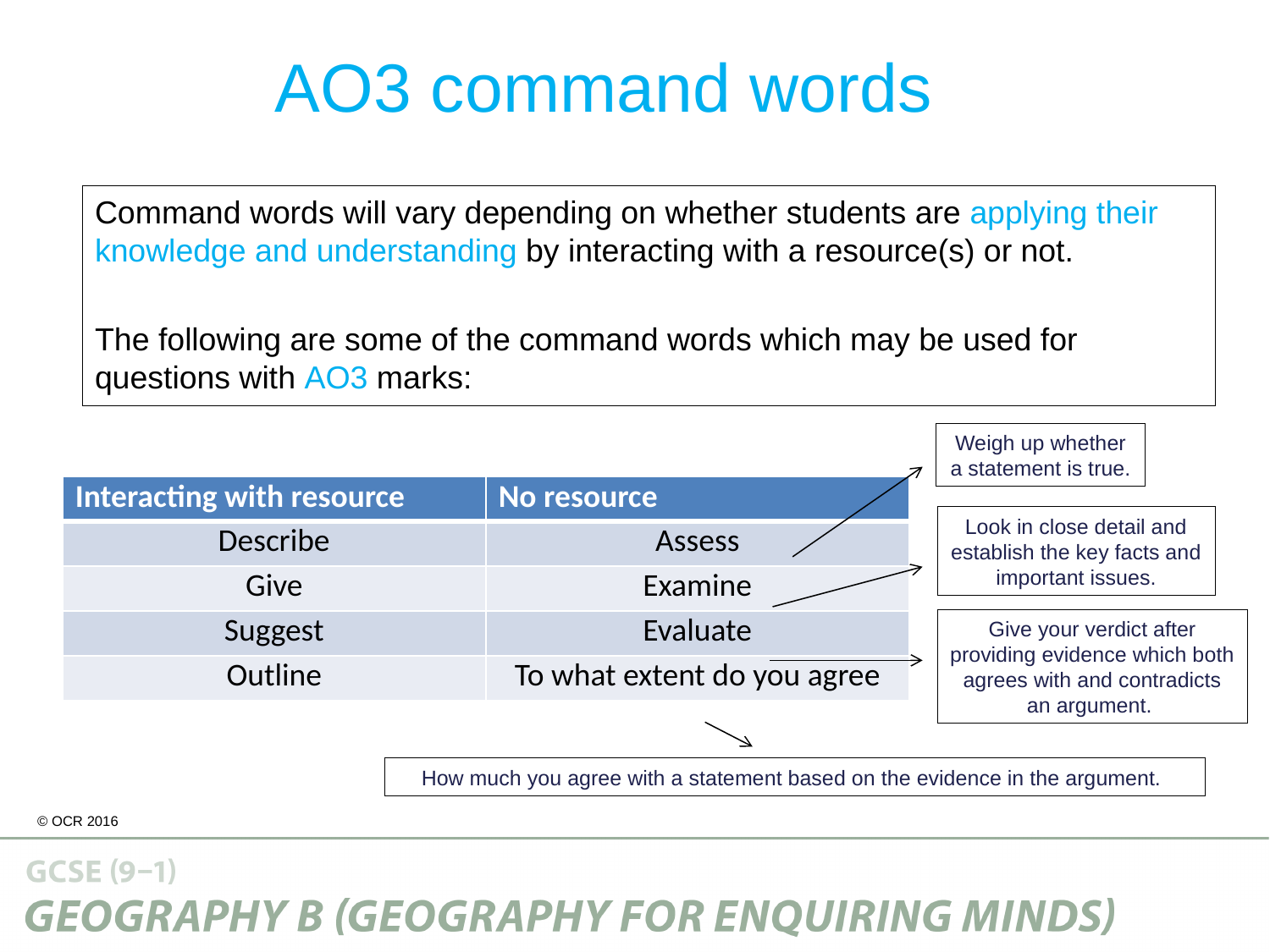

AO3 command words
Command words will vary depending on whether students are applying their knowledge and understanding by interacting with a resource(s) or not.

The following are some of the command words which may be used for questions with AO3 marks:

Weigh up whether a statement is true.
| Interacting with resource | No resource |
| --- | --- |
| Describe | Assess |
| Give | Examine |
| Suggest | Evaluate |
| Outline | To what extent do you agree |
Look in close detail and establish the key facts and important issues.
Give your verdict after providing evidence which both agrees with and contradicts an argument.
How much you agree with a statement based on the evidence in the argument.